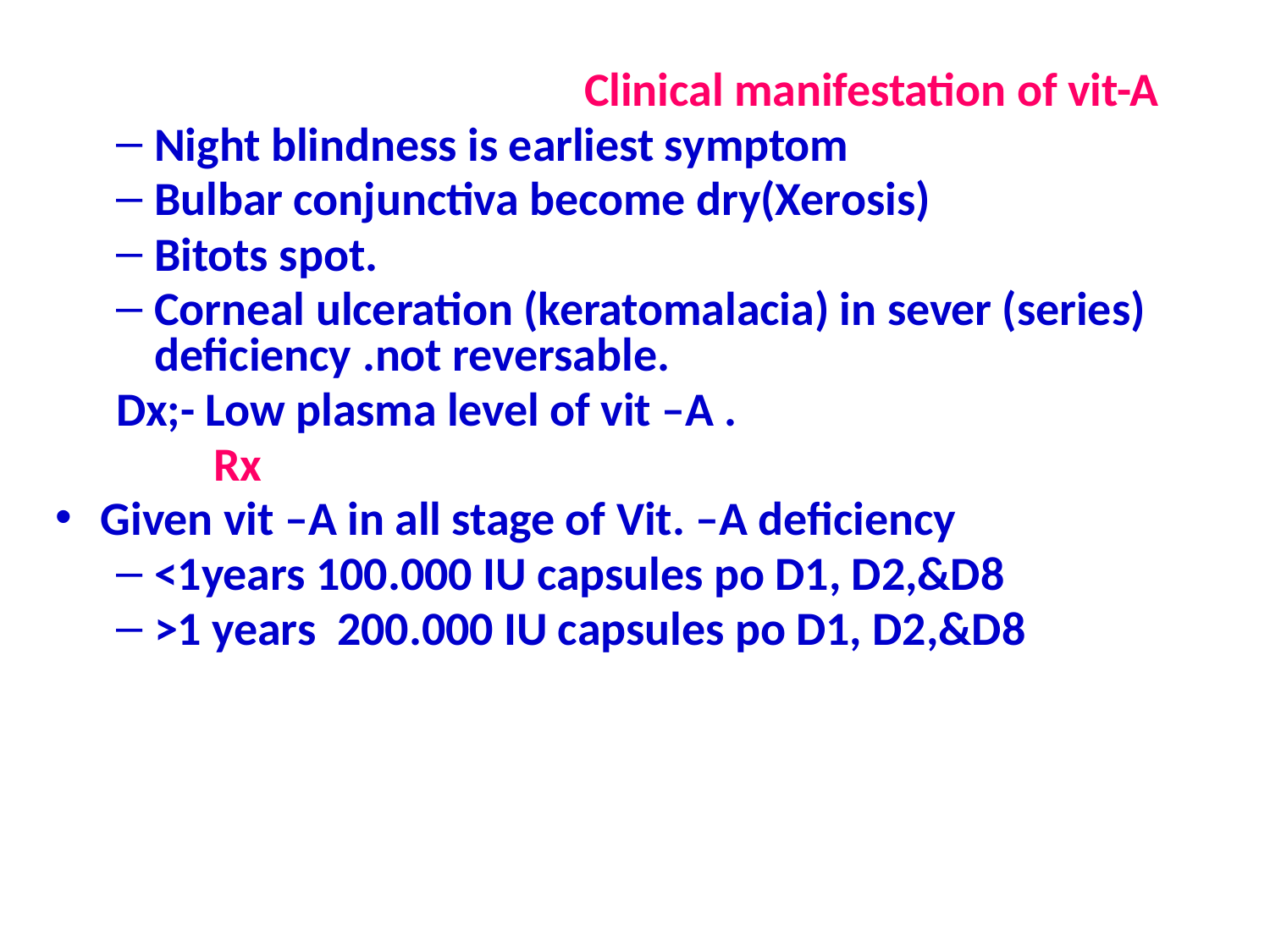

Clinical manifestation of vit-A
Night blindness is earliest symptom
Bulbar conjunctiva become dry(Xerosis)
Bitots spot.
Corneal ulceration (keratomalacia) in sever (series) deficiency .not reversable.
Dx;- Low plasma level of vit –A .
               Rx
Given vit –A in all stage of Vit. –A deficiency
<1years 100.000 IU capsules po D1, D2,&D8
>1 years  200.000 IU capsules po D1, D2,&D8